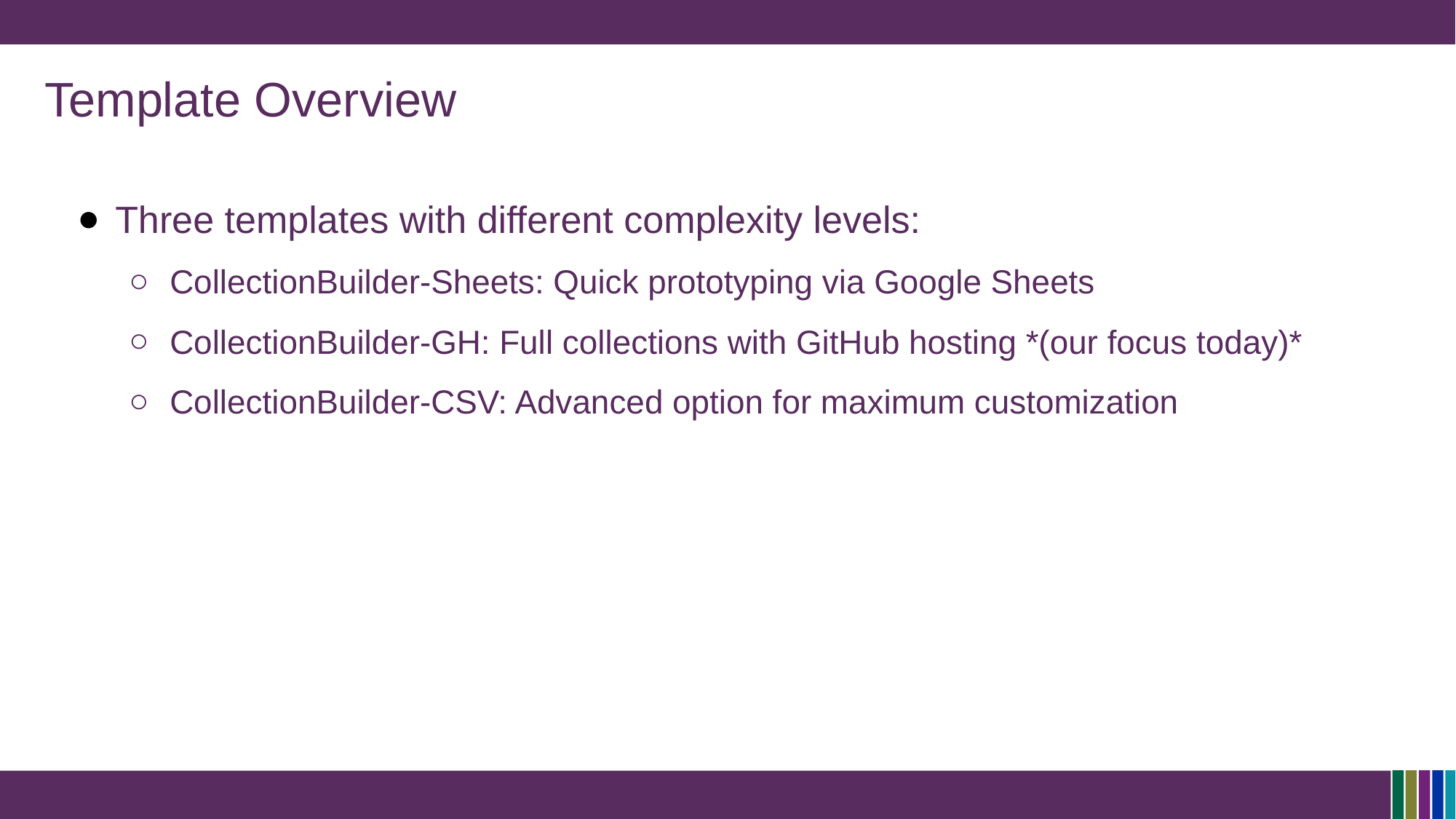

# Template Overview
Three templates with different complexity levels:
CollectionBuilder-Sheets: Quick prototyping via Google Sheets
CollectionBuilder-GH: Full collections with GitHub hosting *(our focus today)*
CollectionBuilder-CSV: Advanced option for maximum customization